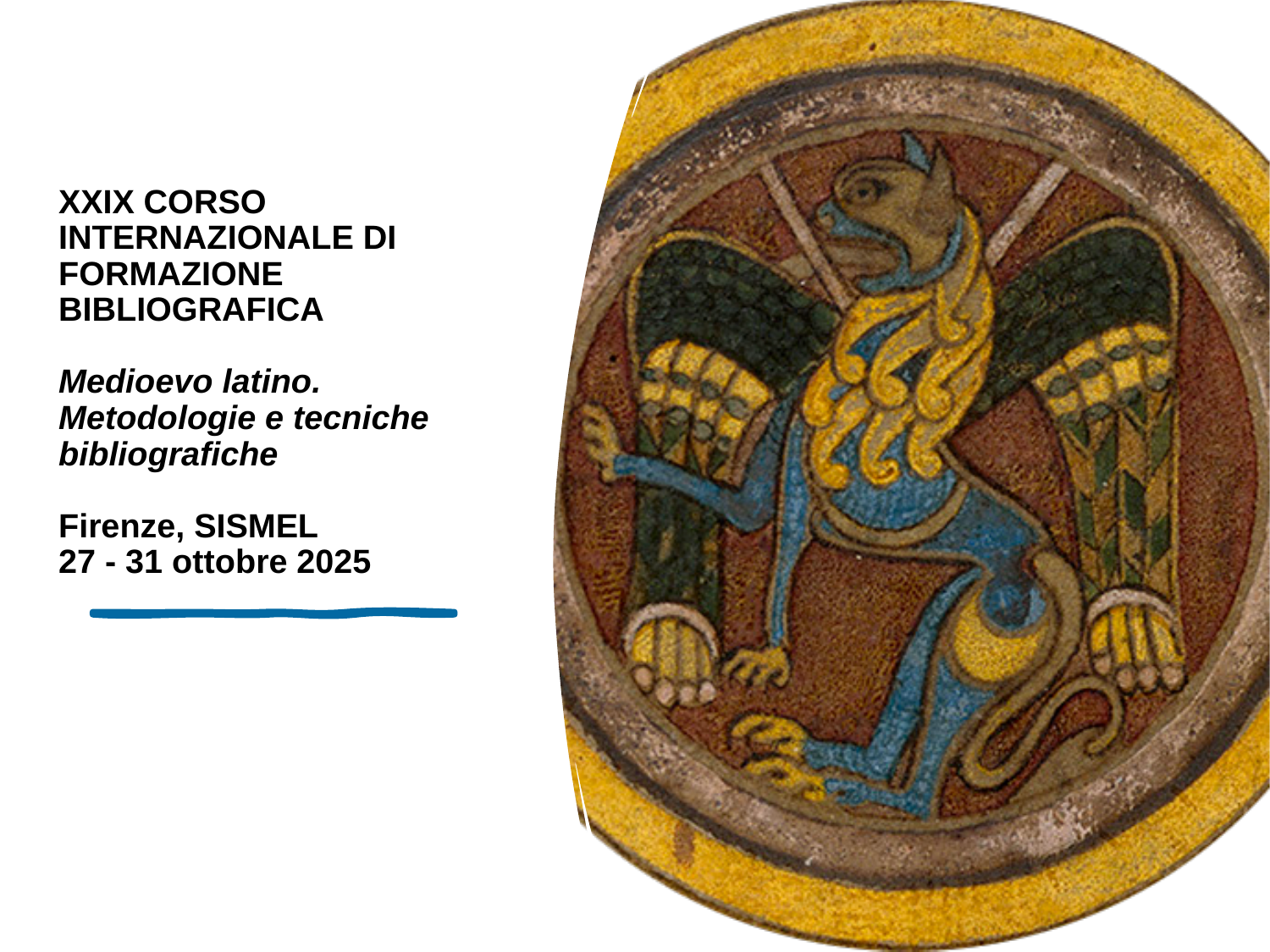

# XXIX CORSO INTERNAZIONALE DI FORMAZIONE BIBLIOGRAFICA Medioevo latino. Metodologie e tecniche bibliografiche Firenze, SISMEL 27 - 31 ottobre 2025